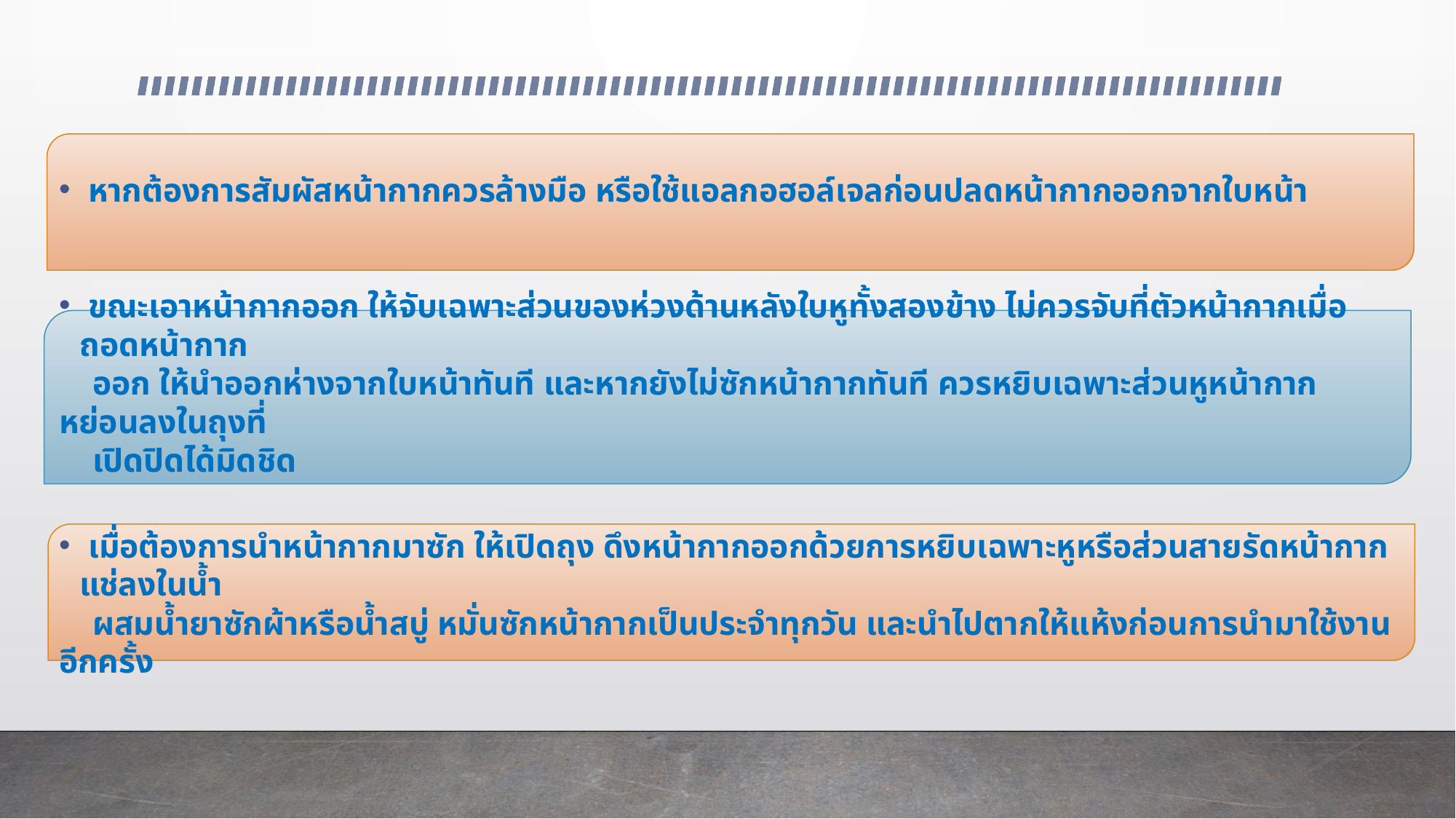

หากต้องการสัมผัสหน้ากากควรล้างมือ หรือใช้แอลกอฮอล์เจลก่อนปลดหน้ากากออกจากใบหน้า

 ขณะเอาหน้ากากออก ให้จับเฉพาะส่วนของห่วงด้านหลังใบหูทั้งสองข้าง ไม่ควรจับที่ตัวหน้ากากเมื่อถอดหน้ากาก
    ออก ให้นำออกห่างจากใบหน้าทันที และหากยังไม่ซักหน้ากากทันที ควรหยิบเฉพาะส่วนหูหน้ากากหย่อนลงในถุงที่
    เปิดปิดได้มิดชิด

 เมื่อต้องการนำหน้ากากมาซัก ให้เปิดถุง ดึงหน้ากากออกด้วยการหยิบเฉพาะหูหรือส่วนสายรัดหน้ากาก แช่ลงในน้ำ
    ผสมน้ำยาซักผ้าหรือน้ำสบู่ หมั่นซักหน้ากากเป็นประจำทุกวัน และนำไปตากให้แห้งก่อนการนำมาใช้งานอีกครั้ง